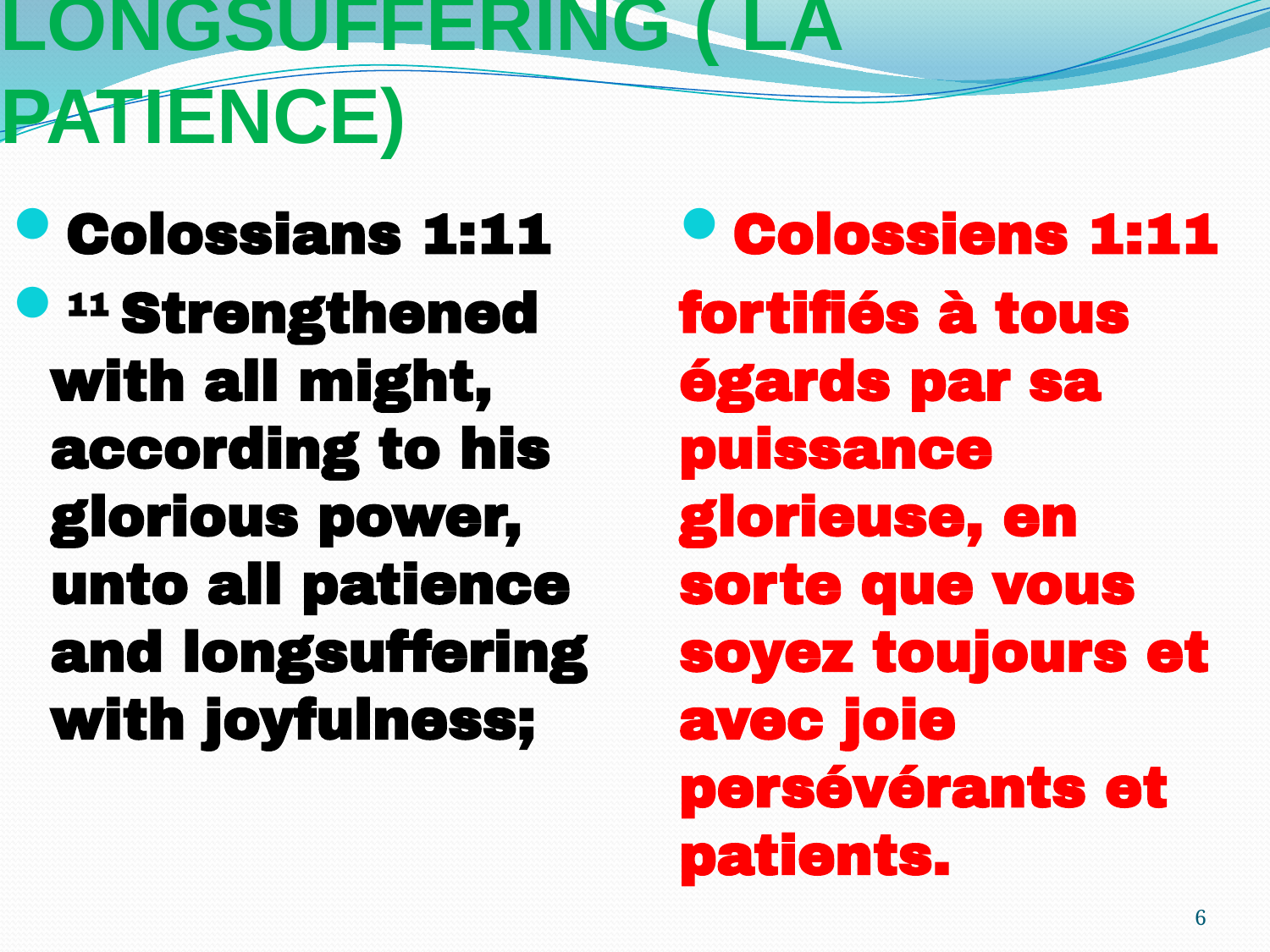

# LONGSUFFERING ( LA PATIENCE)
Colossians 1:11
11 Strengthened with all might, according to his glorious power, unto all patience and longsuffering with joyfulness;
Colossiens 1:11
fortifiés à tous égards par sa puissance glorieuse, en sorte que vous soyez toujours et avec joie persévérants et patients.
6